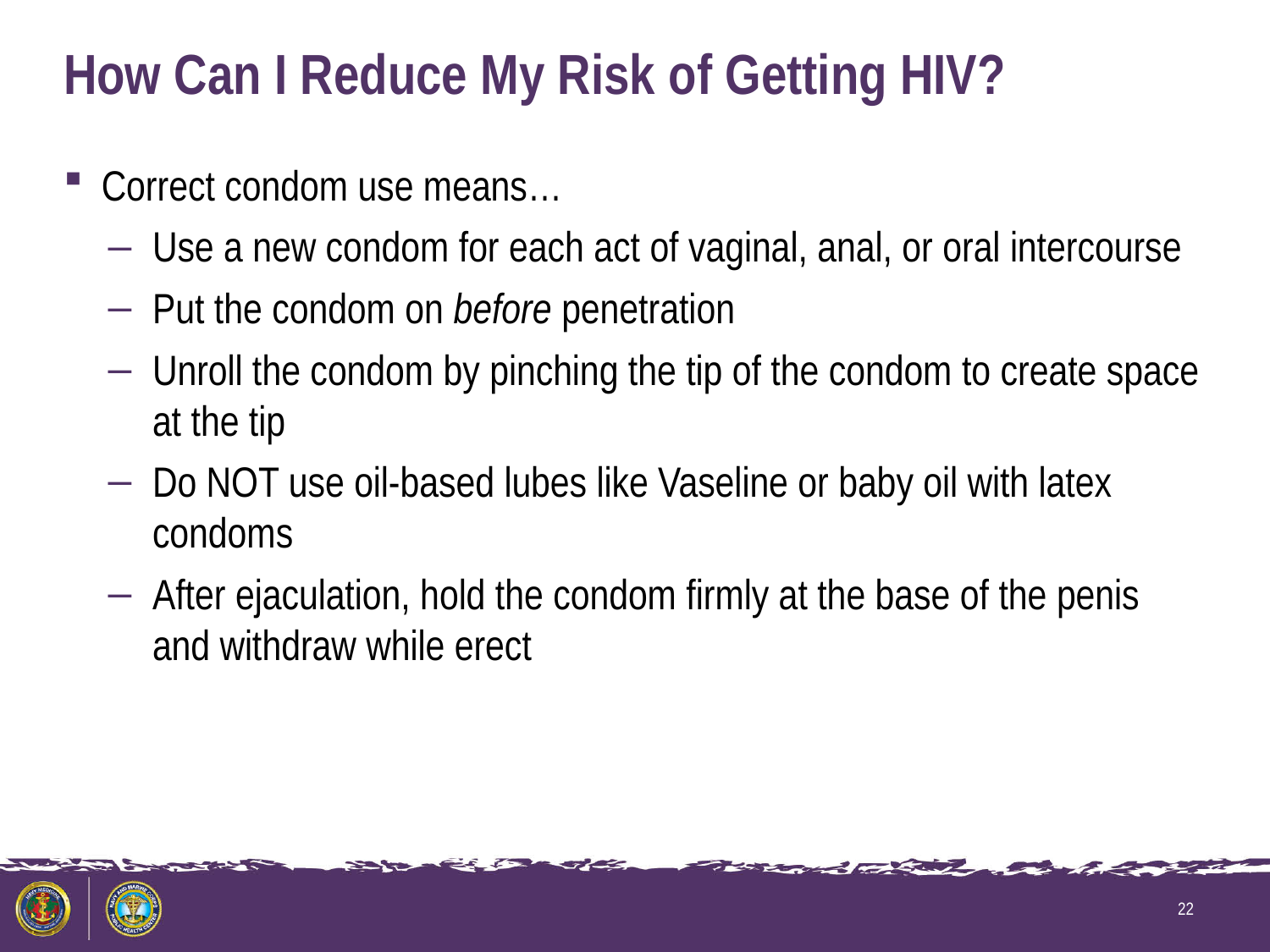

# How Can I Reduce My Risk of Getting HIV?
Correct condom use means…
Use a new condom for each act of vaginal, anal, or oral intercourse
Put the condom on before penetration
Unroll the condom by pinching the tip of the condom to create space at the tip
Do NOT use oil-based lubes like Vaseline or baby oil with latex condoms
After ejaculation, hold the condom firmly at the base of the penis and withdraw while erect

22